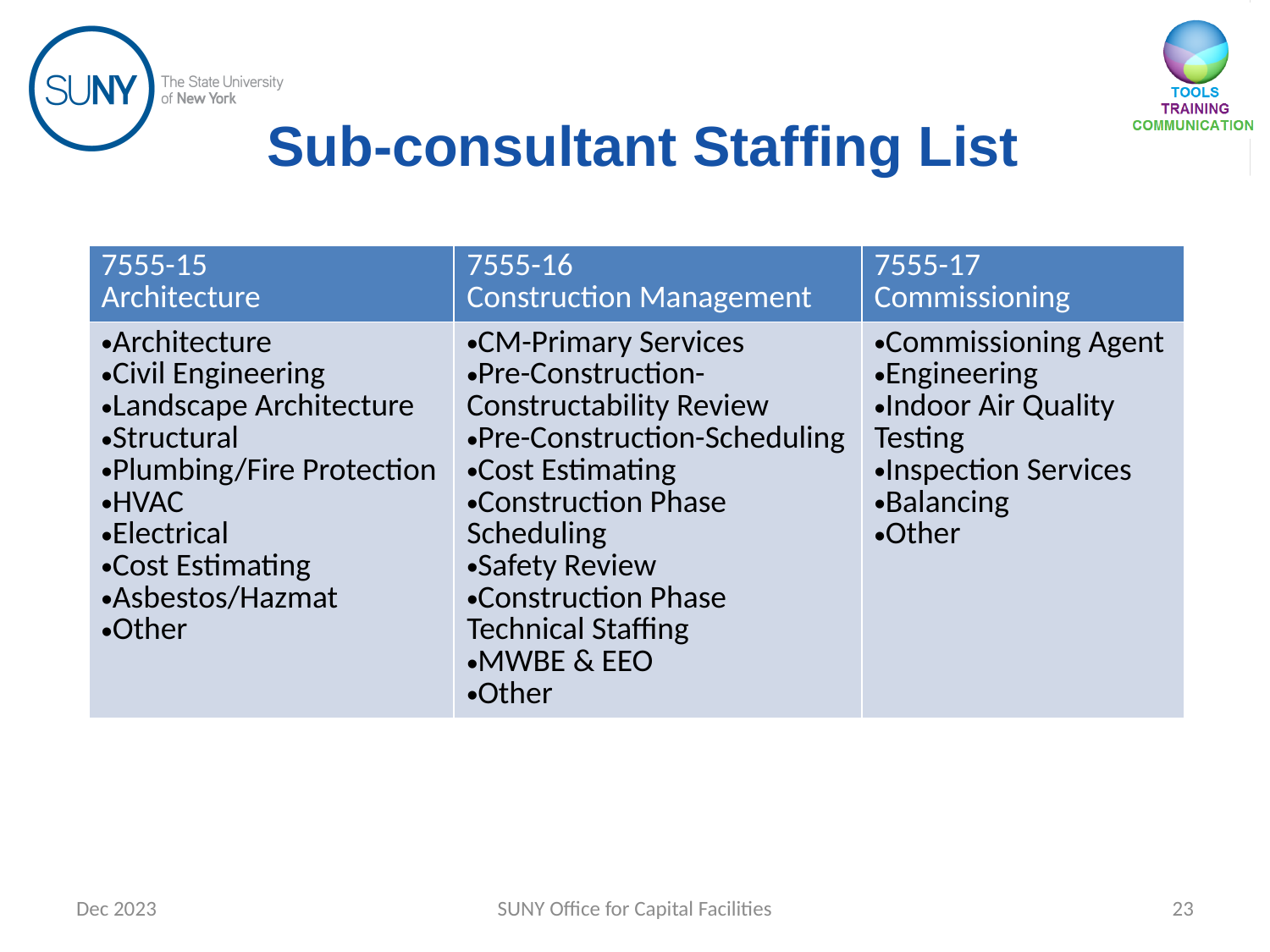

# Sub-consultant Staffing List
| 7555-15 Architecture | 7555-16 Construction Management | 7555-17 Commissioning |
| --- | --- | --- |
| Architecture Civil Engineering Landscape Architecture Structural Plumbing/Fire Protection HVAC Electrical Cost Estimating Asbestos/Hazmat Other | CM-Primary Services Pre-Construction-Constructability Review Pre-Construction-Scheduling Cost Estimating Construction Phase Scheduling Safety Review Construction Phase Technical Staffing MWBE & EEO Other | Commissioning Agent Engineering Indoor Air Quality Testing Inspection Services Balancing Other |
Dec 2023
SUNY Office for Capital Facilities
23